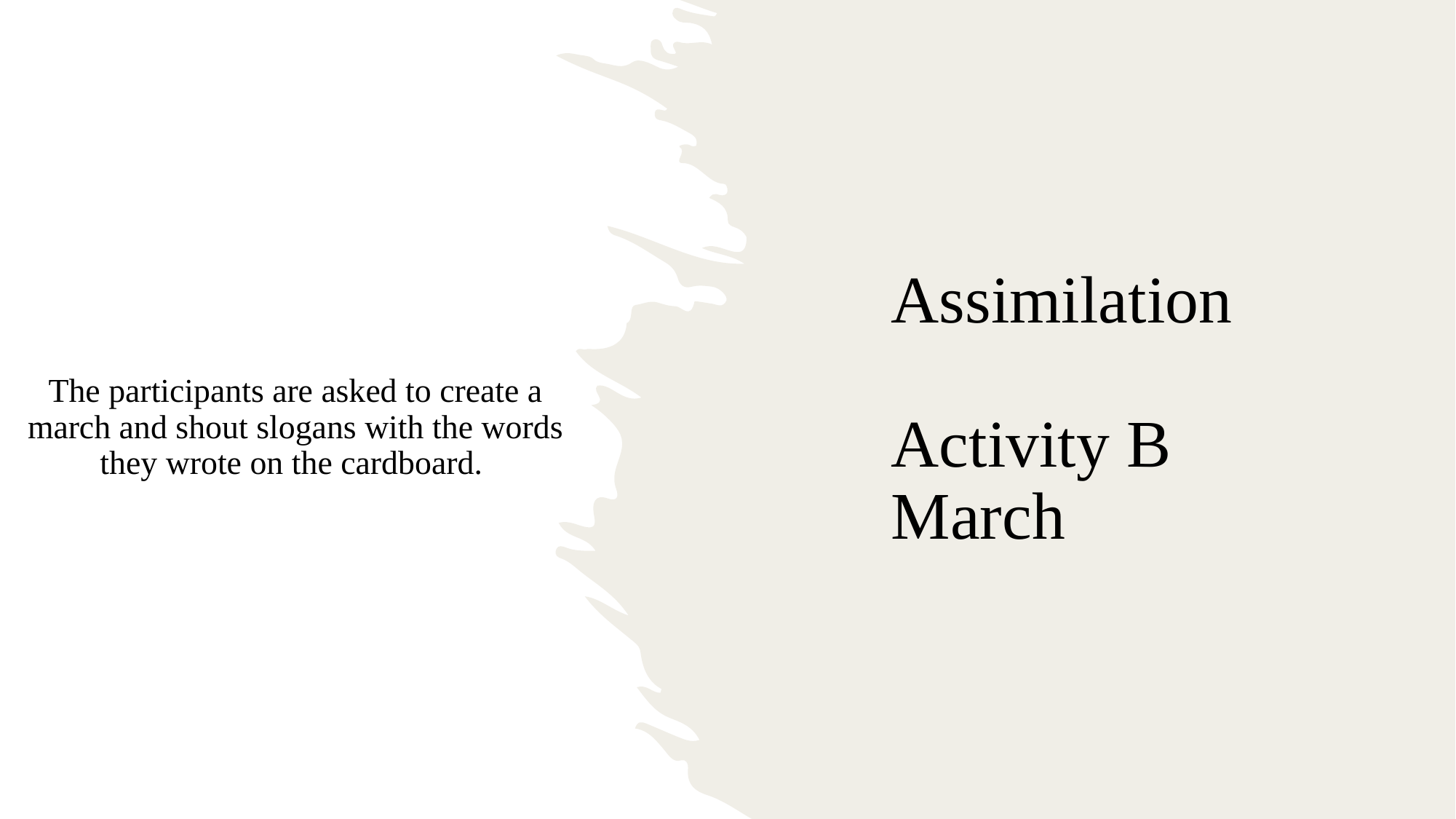

The participants are asked to create a march and shout slogans with the words they wrote on the cardboard.

# Assimilation Activity B March